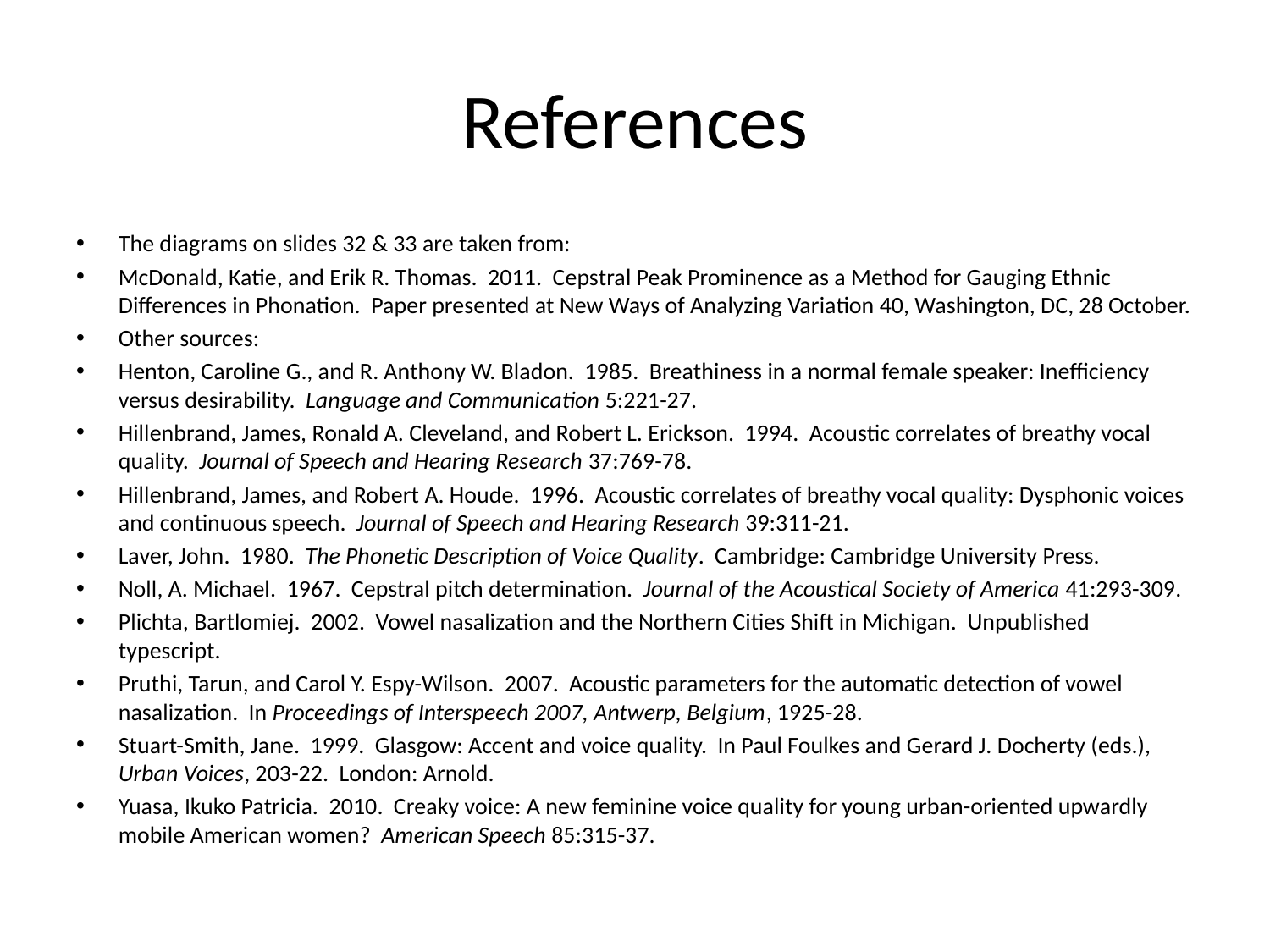

# References
The diagrams on slides 32 & 33 are taken from:
McDonald, Katie, and Erik R. Thomas.  2011.  Cepstral Peak Prominence as a Method for Gauging Ethnic Differences in Phonation.  Paper presented at New Ways of Analyzing Variation 40, Washington, DC, 28 October.
Other sources:
Henton, Caroline G., and R. Anthony W. Bladon.  1985.  Breathiness in a normal female speaker: Inefficiency versus desirability.  Language and Communication 5:221-27.
Hillenbrand, James, Ronald A. Cleveland, and Robert L. Erickson.  1994.  Acoustic correlates of breathy vocal quality.  Journal of Speech and Hearing Research 37:769-78.
Hillenbrand, James, and Robert A. Houde.  1996.  Acoustic correlates of breathy vocal quality: Dysphonic voices and continuous speech.  Journal of Speech and Hearing Research 39:311-21.
Laver, John.  1980.  The Phonetic Description of Voice Quality.  Cambridge: Cambridge University Press.
Noll, A. Michael.  1967.  Cepstral pitch determination.  Journal of the Acoustical Society of America 41:293-309.
Plichta, Bartlomiej.  2002.  Vowel nasalization and the Northern Cities Shift in Michigan.  Unpublished typescript.
Pruthi, Tarun, and Carol Y. Espy-Wilson.  2007.  Acoustic parameters for the automatic detection of vowel nasalization.  In Proceedings of Interspeech 2007, Antwerp, Belgium, 1925-28.
Stuart-Smith, Jane.  1999.  Glasgow: Accent and voice quality.  In Paul Foulkes and Gerard J. Docherty (eds.), Urban Voices, 203-22.  London: Arnold.
Yuasa, Ikuko Patricia.  2010.  Creaky voice: A new feminine voice quality for young urban-oriented upwardly mobile American women?  American Speech 85:315-37.